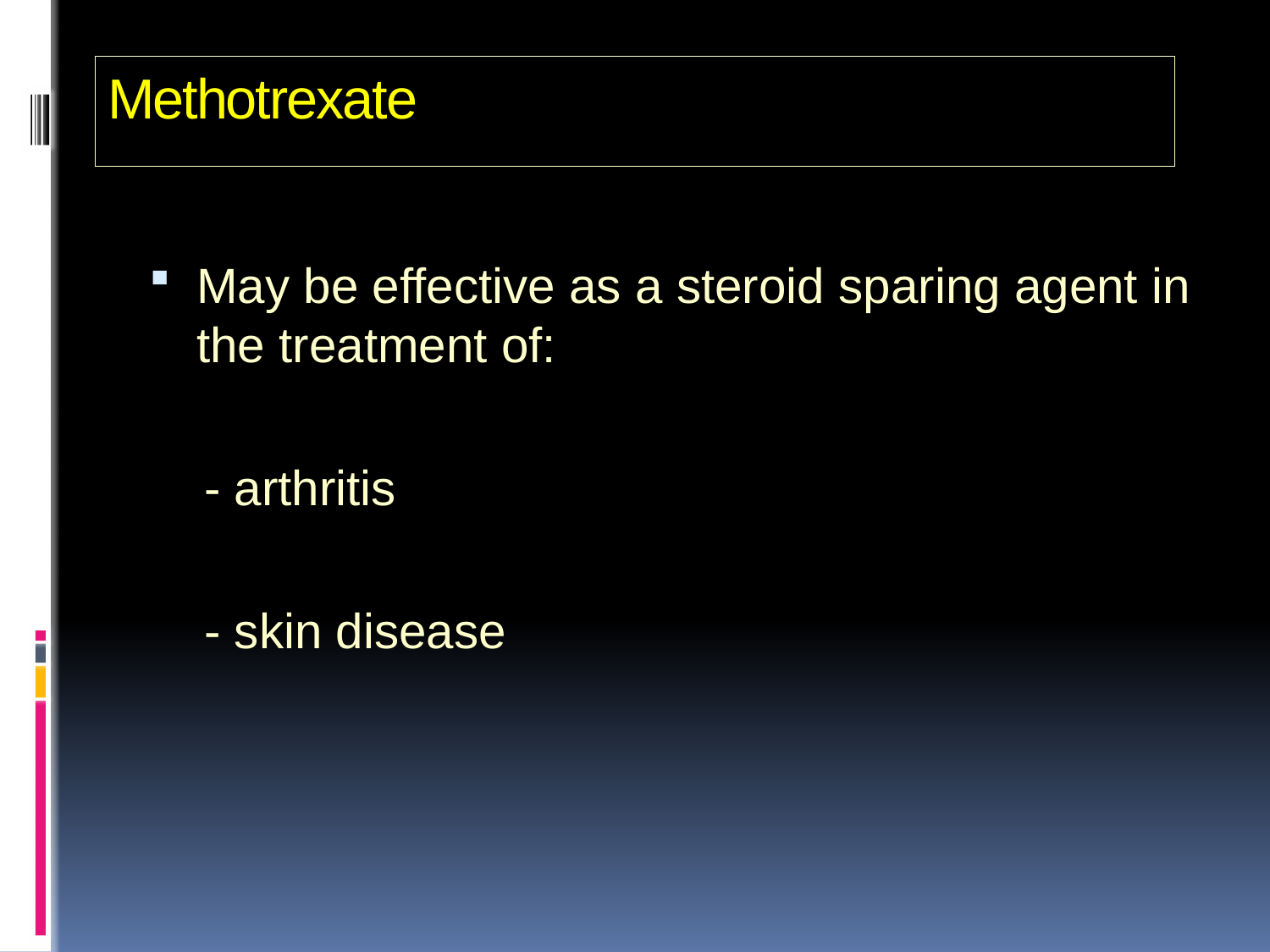

# Methotrexate
May be effective as a steroid sparing agent in the treatment of:

    - arthritis

    - skin disease